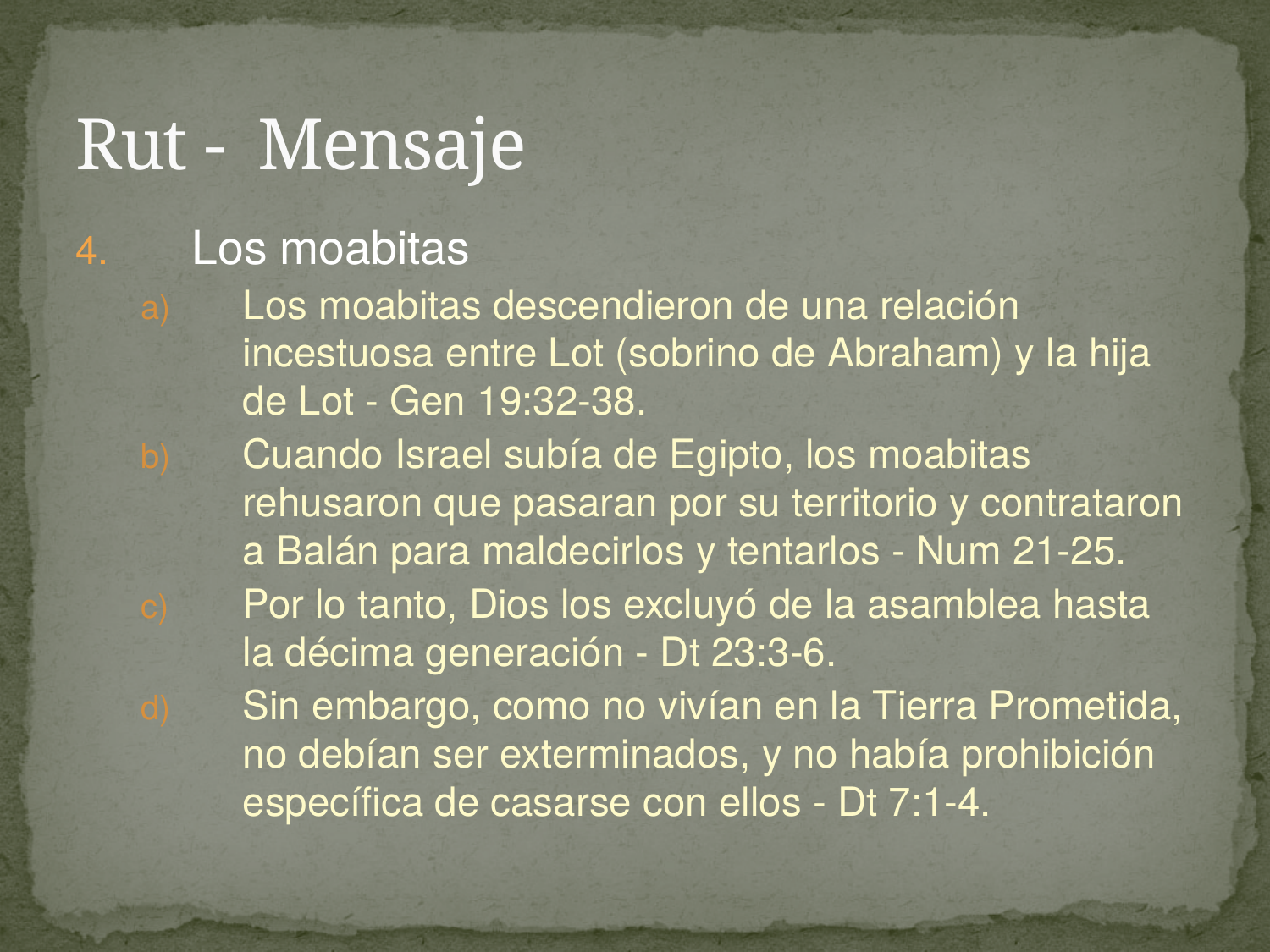

# Rut -  Mensaje
Los moabitas
Los moabitas descendieron de una relación incestuosa entre Lot (sobrino de Abraham) y la hija de Lot - Gen 19:32-38.
Cuando Israel subía de Egipto, los moabitas rehusaron que pasaran por su territorio y contrataron a Balán para maldecirlos y tentarlos - Num 21-25.
Por lo tanto, Dios los excluyó de la asamblea hasta la décima generación - Dt 23:3-6.
Sin embargo, como no vivían en la Tierra Prometida, no debían ser exterminados, y no había prohibición específica de casarse con ellos - Dt 7:1-4.